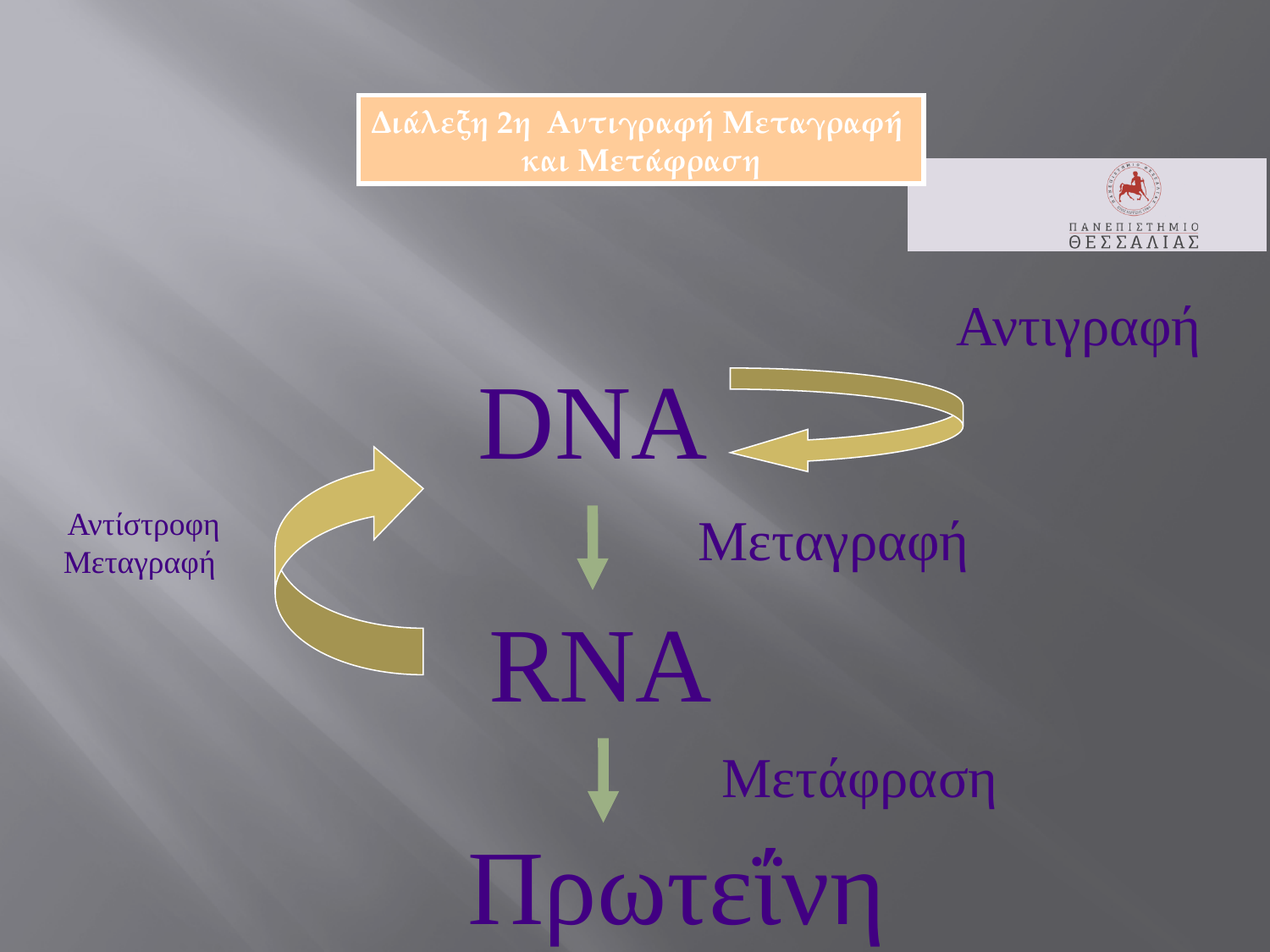

Διάλεξη 2η  Αντιγραφή Μεταγραφή
και Μετάφραση
Αντιγραφή
DNA

 Αντίστροφη
Μεταγραφή
Μεταγραφή

RNA
Μετάφραση

Πρωτεΐνη